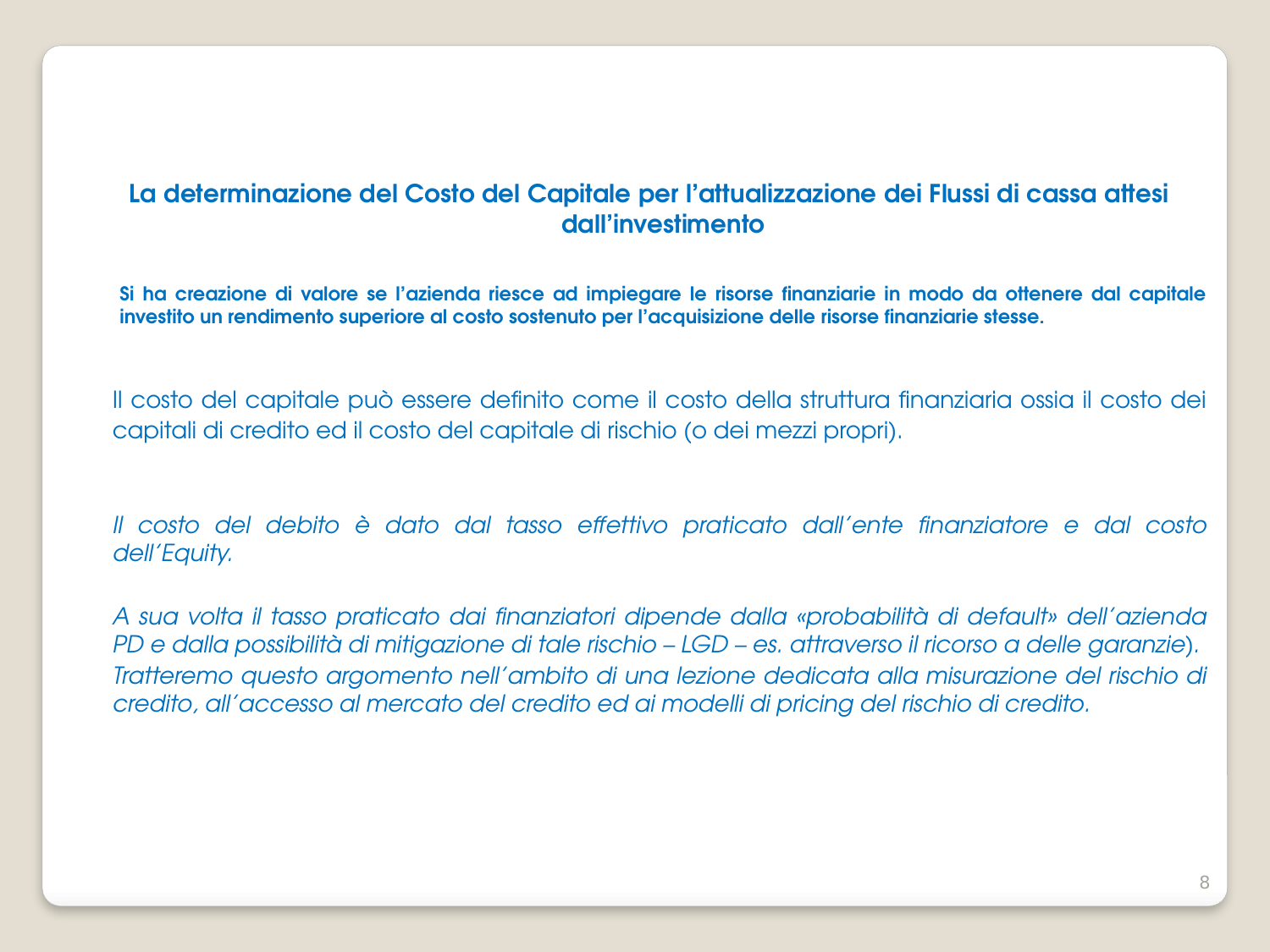

La determinazione del Costo del Capitale per l’attualizzazione dei Flussi di cassa attesi dall’investimento

	Si ha creazione di valore se l’azienda riesce ad impiegare le risorse finanziarie in modo da ottenere dal capitale investito un rendimento superiore al costo sostenuto per l’acquisizione delle risorse finanziarie stesse.

	Il costo del capitale può essere definito come il costo della struttura finanziaria ossia il costo dei capitali di credito ed il costo del capitale di rischio (o dei mezzi propri).

	Il costo del debito è dato dal tasso effettivo praticato dall’ente finanziatore e dal costo dell’Equity.

	A sua volta il tasso praticato dai finanziatori dipende dalla «probabilità di default» dell’azienda PD e dalla possibilità di mitigazione di tale rischio – LGD – es. attraverso il ricorso a delle garanzie).
	Tratteremo questo argomento nell’ambito di una lezione dedicata alla misurazione del rischio di credito, all’accesso al mercato del credito ed ai modelli di pricing del rischio di credito.

8